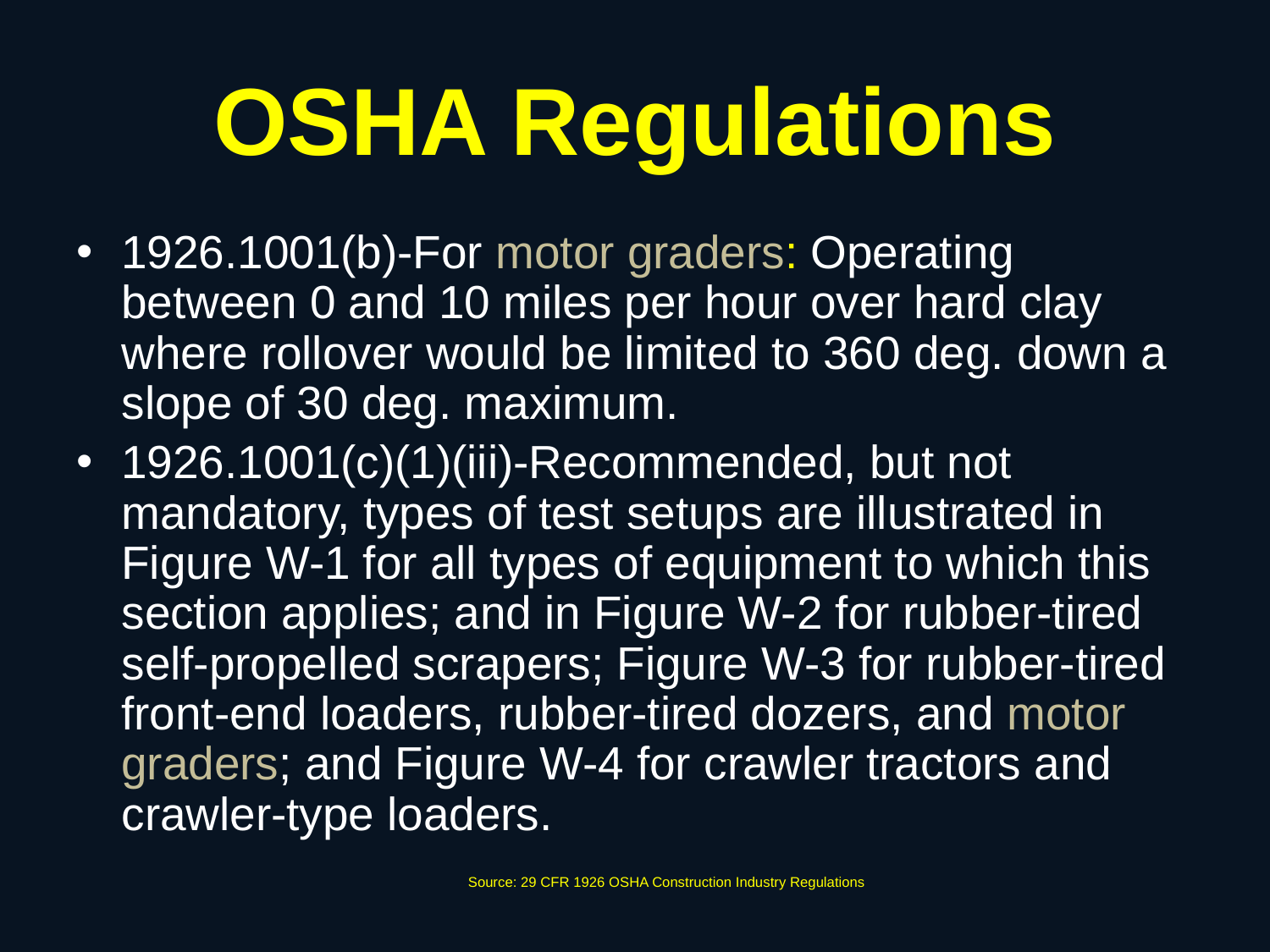

# OSHA Regulations
1926.1001(b)-For motor graders: Operating between 0 and 10 miles per hour over hard clay where rollover would be limited to 360 deg. down a slope of 30 deg. maximum.
1926.1001(c)(1)(iii)-Recommended, but not mandatory, types of test setups are illustrated in Figure W-1 for all types of equipment to which this section applies; and in Figure W-2 for rubber-tired self-propelled scrapers; Figure W-3 for rubber-tired front-end loaders, rubber-tired dozers, and motor graders; and Figure W-4 for crawler tractors and crawler-type loaders.

Source: 29 CFR 1926 OSHA Construction Industry Regulations